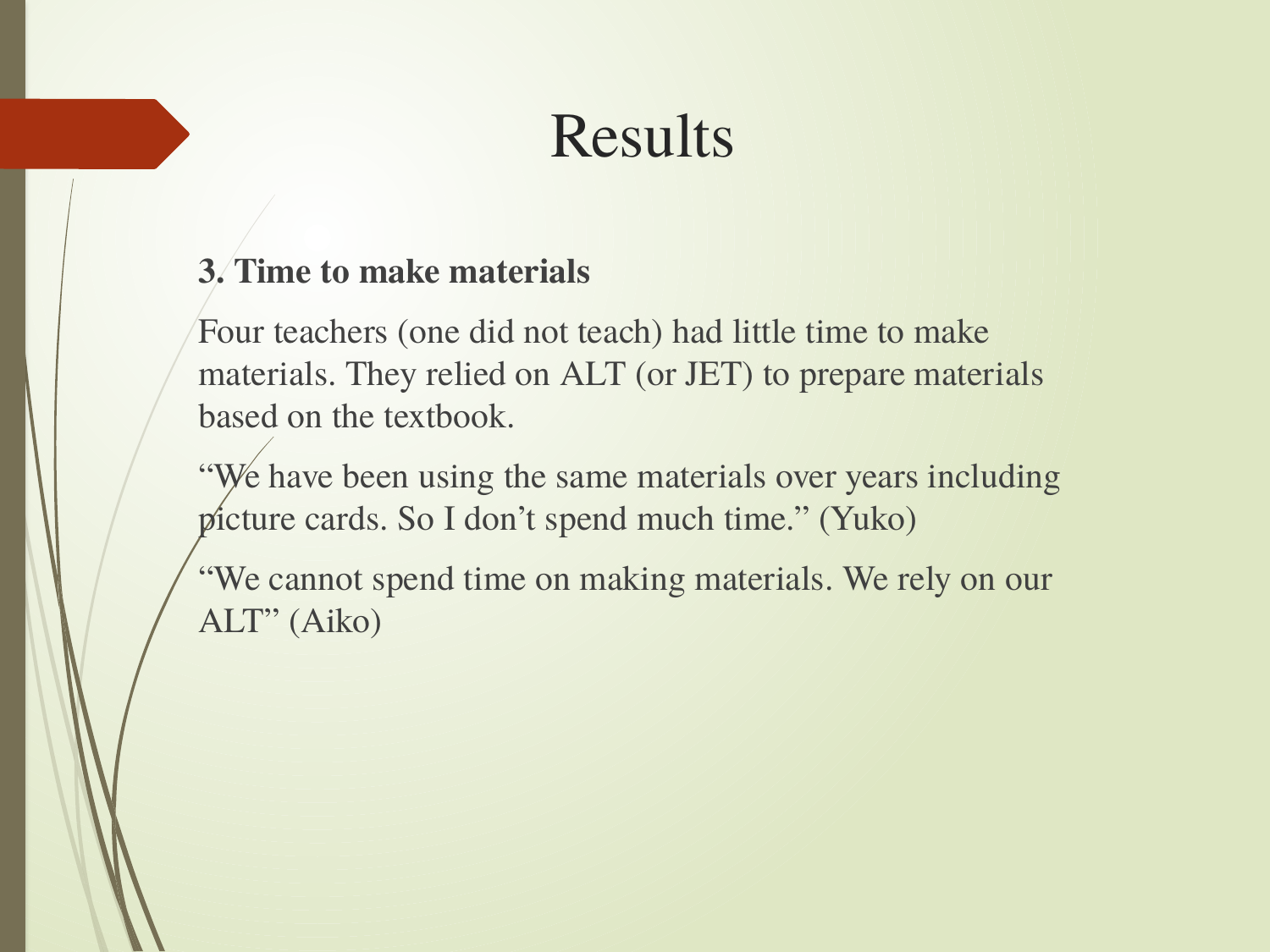

# Results
3. Time to make materials
Four teachers (one did not teach) had little time to make materials. They relied on ALT (or JET) to prepare materials based on the textbook.
“We have been using the same materials over years including picture cards. So I don’t spend much time.” (Yuko)
“We cannot spend time on making materials. We rely on our ALT” (Aiko)